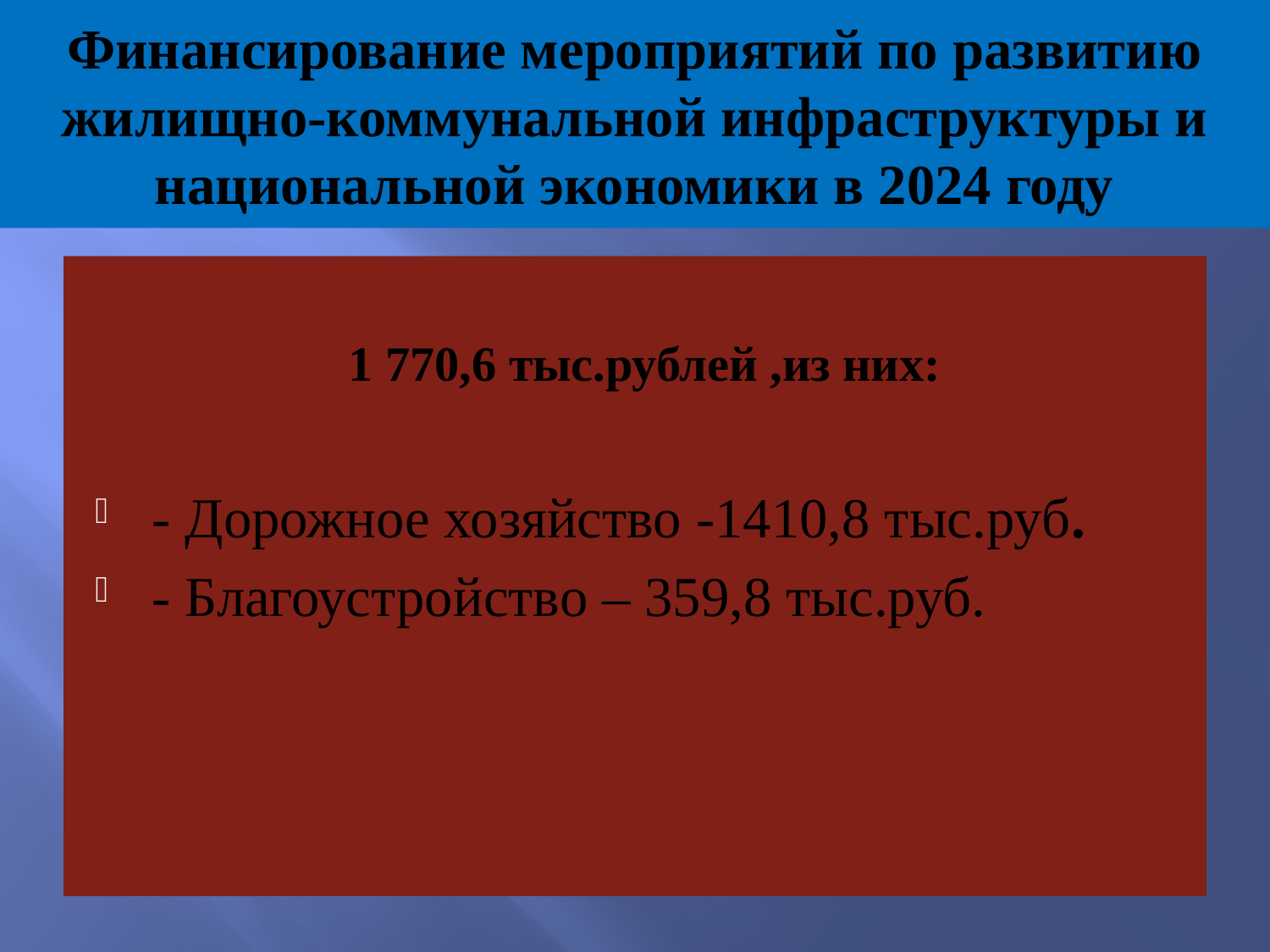

# Финансирование мероприятий по развитию жилищно-коммунальной инфраструктуры и национальной экономики в 2024 году

1 770,6 тыс.рублей ,из них:

- Дорожное хозяйство -1410,8 тыс.руб.
- Благоустройство – 359,8 тыс.руб.